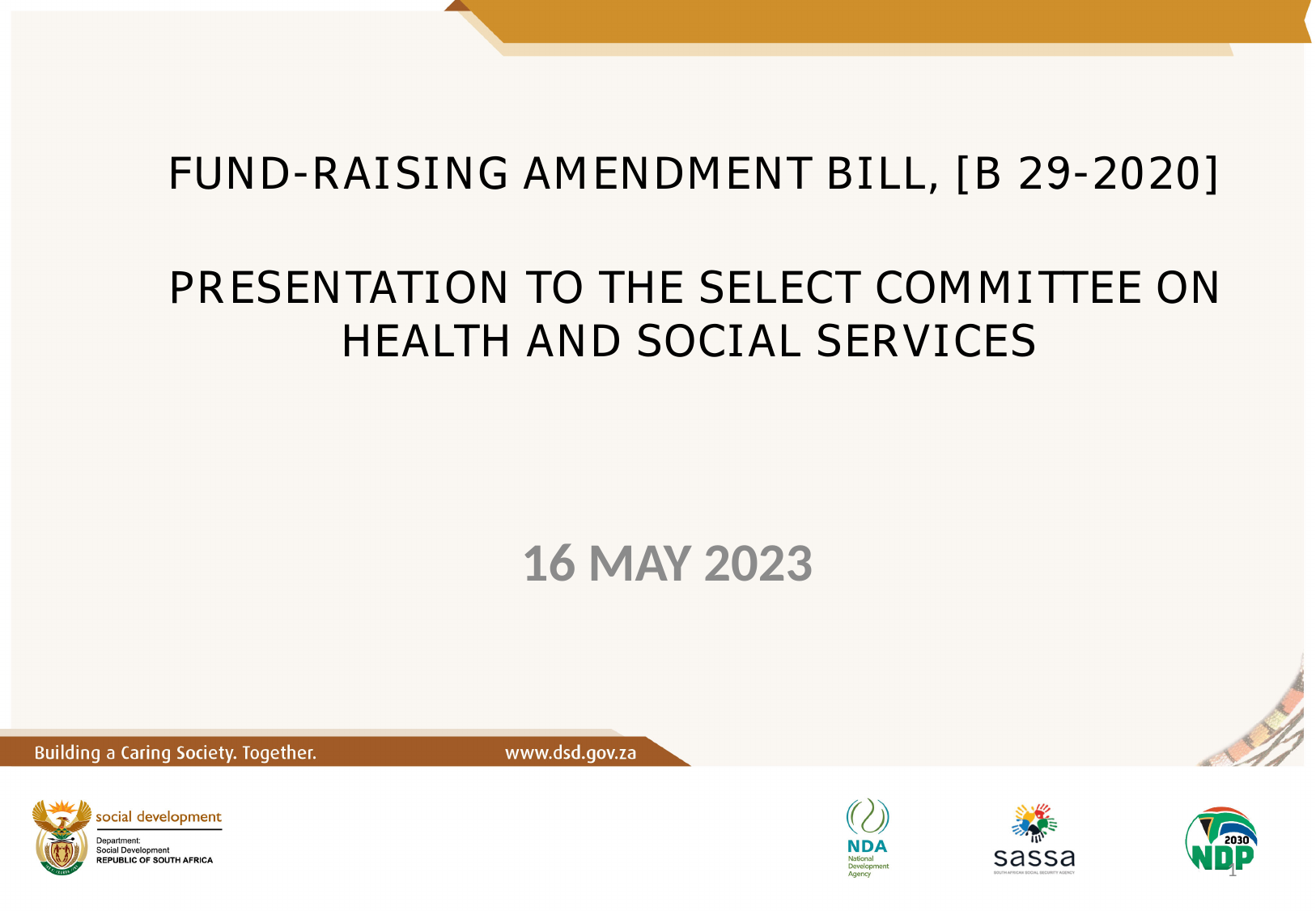

FUND-RAISING AMENDMENT BILL, [B 29-2020]
PRESENTATION TO THE SELECT COMMITTEE ON HEALTH AND SOCIAL SERVICES

16 MAY 2023
1